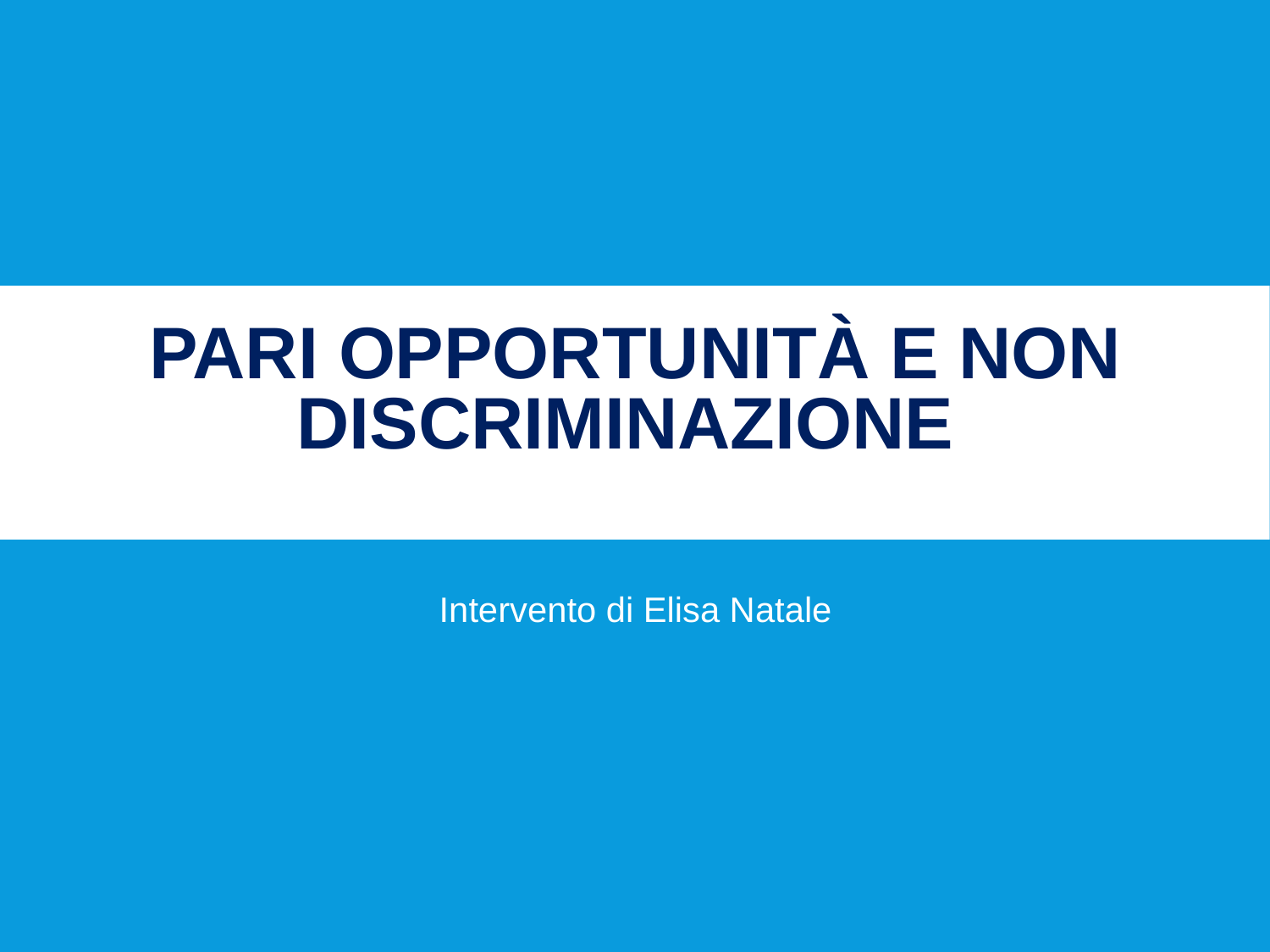

# Pari opportunità e non discriminazione
Intervento di Elisa Natale